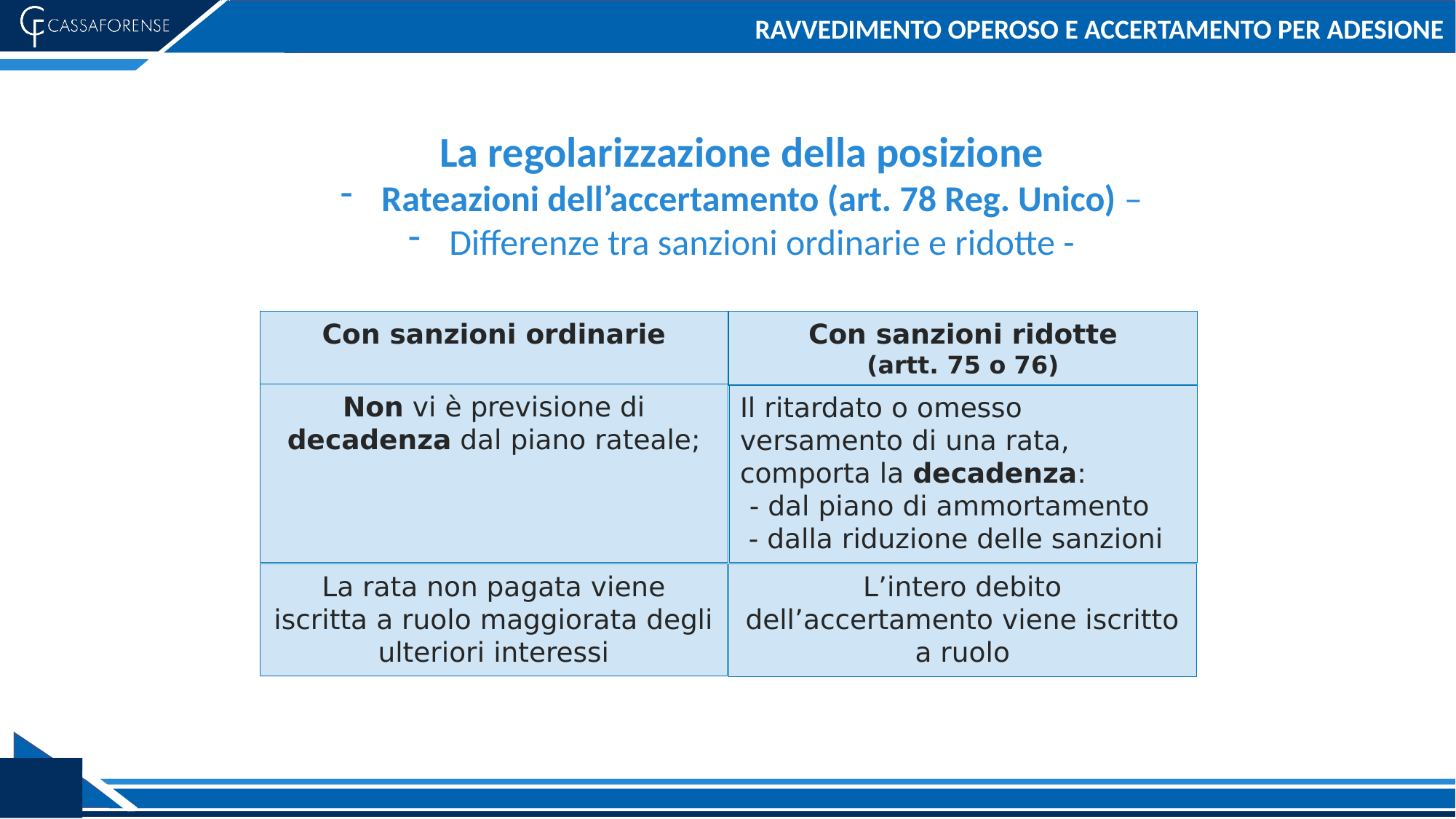

# RAVVEDIMENTO OPEROSO E ACCERTAMENTO PER ADESIONE
La regolarizzazione della posizione
Rateazioni dell’accertamento (art. 78 Reg. Unico) –
Differenze tra sanzioni ordinarie e ridotte -
Con sanzioni ordinarie

Con sanzioni ridotte
(artt. 75 o 76)

Non vi è previsione di decadenza dal piano rateale;
Il ritardato o omesso versamento di una rata, comporta la decadenza:
 - dal piano di ammortamento
 - dalla riduzione delle sanzioni
La rata non pagata viene iscritta a ruolo maggiorata degli ulteriori interessi

L’intero debito dell’accertamento viene iscritto a ruolo